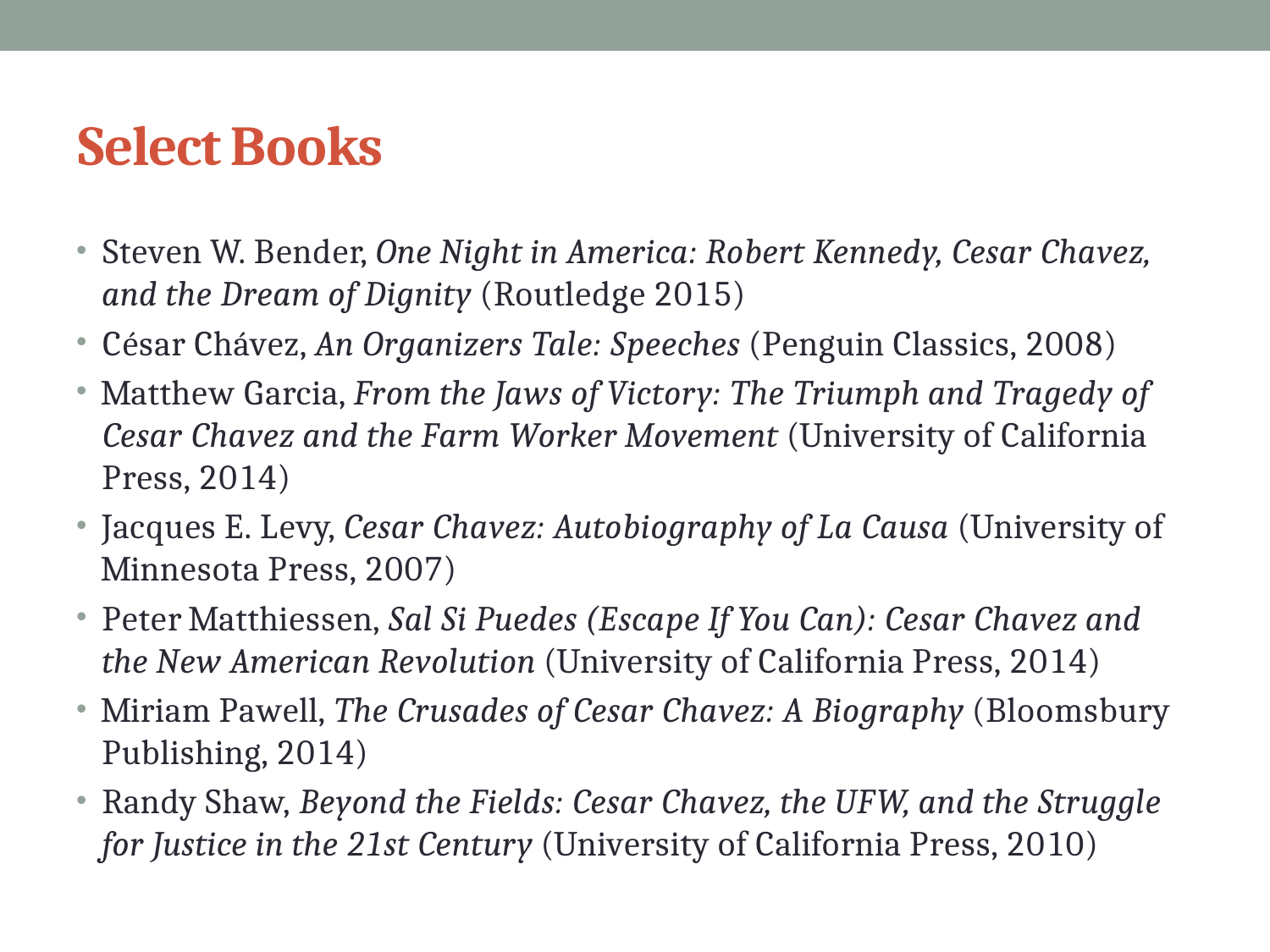

# Select Books
Steven W. Bender, One Night in America: Robert Kennedy, Cesar Chavez, and the Dream of Dignity (Routledge 2015)
César Chávez, An Organizers Tale: Speeches (Penguin Classics, 2008)
Matthew Garcia, From the Jaws of Victory: The Triumph and Tragedy of Cesar Chavez and the Farm Worker Movement (University of California Press, 2014)
Jacques E. Levy, Cesar Chavez: Autobiography of La Causa (University of Minnesota Press, 2007)
Peter Matthiessen, Sal Si Puedes (Escape If You Can): Cesar Chavez and the New American Revolution (University of California Press, 2014)
Miriam Pawell, The Crusades of Cesar Chavez: A Biography (Bloomsbury Publishing, 2014)
Randy Shaw, Beyond the Fields: Cesar Chavez, the UFW, and the Struggle for Justice in the 21st Century (University of California Press, 2010)